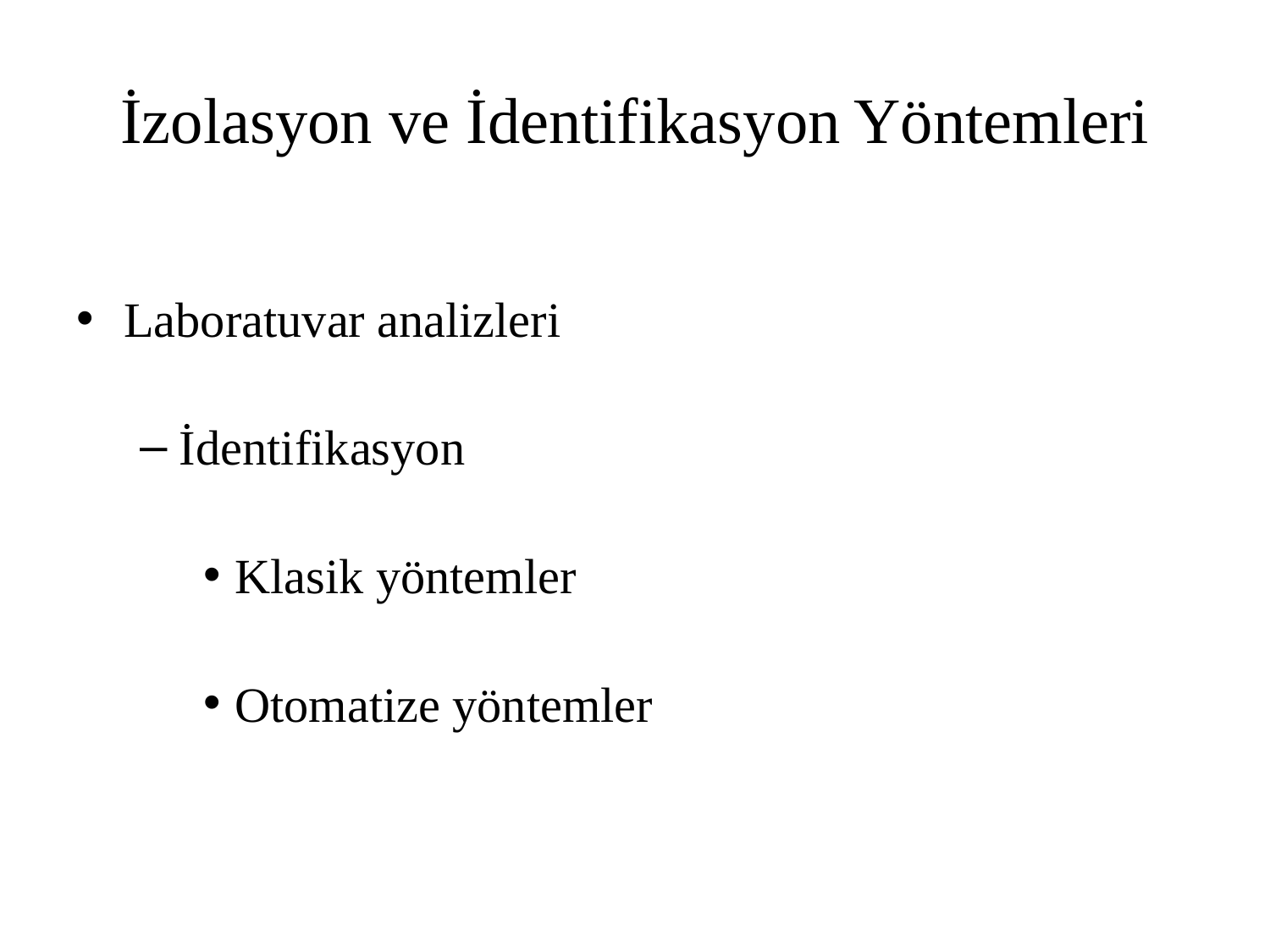

# İzolasyon ve İdentifikasyon Yöntemleri
Laboratuvar analizleri
İdentifikasyon
Klasik yöntemler
Otomatize yöntemler